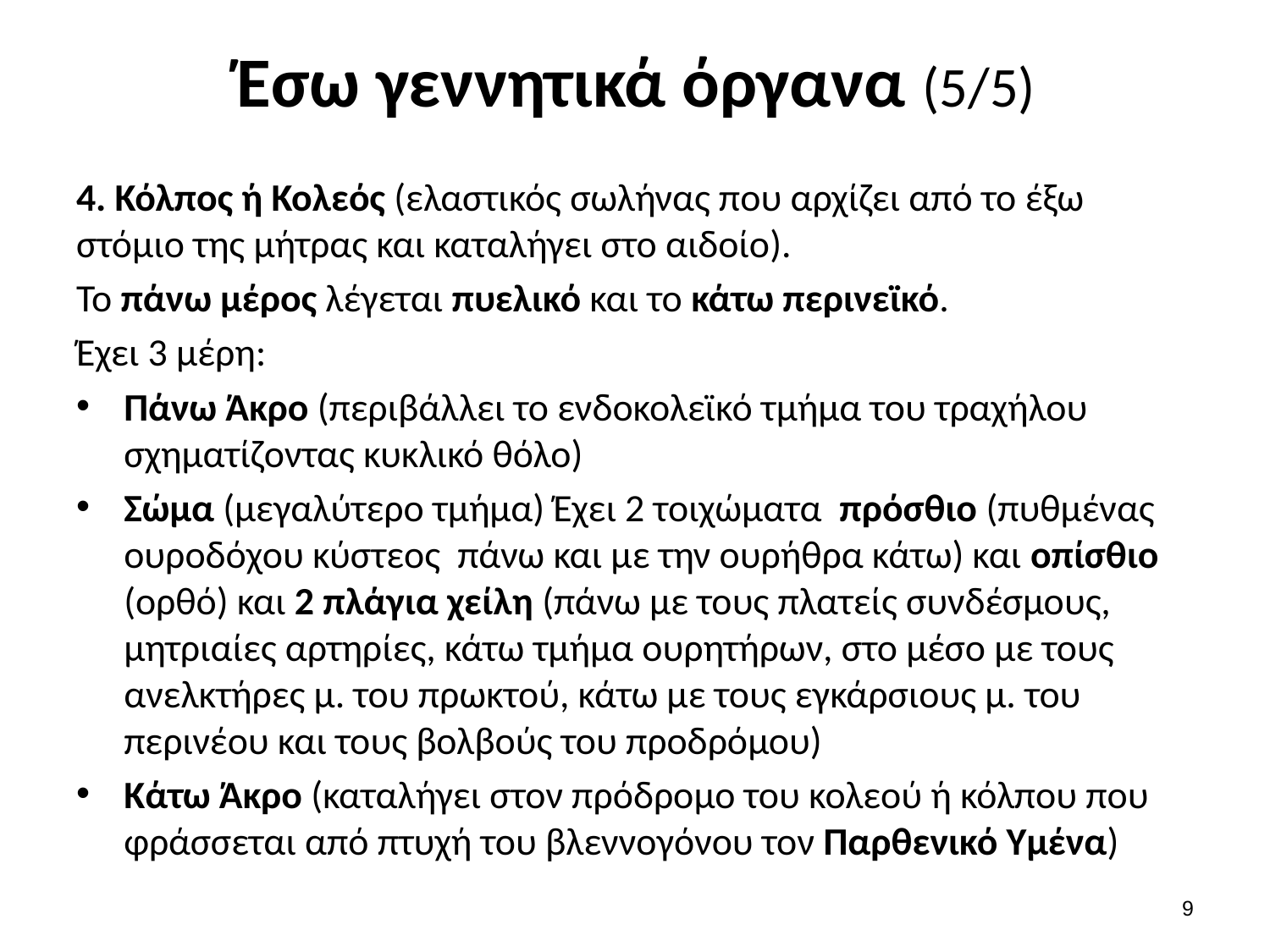

# Έσω γεννητικά όργανα (5/5)
4. Κόλπος ή Κολεός (ελαστικός σωλήνας που αρχίζει από το έξω στόμιο της μήτρας και καταλήγει στο αιδοίο).
Το πάνω μέρος λέγεται πυελικό και το κάτω περινεϊκό.
Έχει 3 μέρη:
Πάνω Άκρο (περιβάλλει το ενδοκολεϊκό τμήμα του τραχήλου σχηματίζοντας κυκλικό θόλο)
Σώμα (μεγαλύτερο τμήμα) Έχει 2 τοιχώματα  πρόσθιο (πυθμένας ουροδόχου κύστεος  πάνω και με την ουρήθρα κάτω) και οπίσθιο  (ορθό) και 2 πλάγια χείλη (πάνω με τους πλατείς συνδέσμους, μητριαίες αρτηρίες, κάτω τμήμα ουρητήρων, στο μέσο με τους ανελκτήρες μ. του πρωκτού, κάτω με τους εγκάρσιους μ. του περινέου και τους βολβούς του προδρόμου)
Κάτω Άκρο (καταλήγει στον πρόδρομο του κολεού ή κόλπου που φράσσεται από πτυχή του βλεννογόνου τον Παρθενικό Υμένα)
9